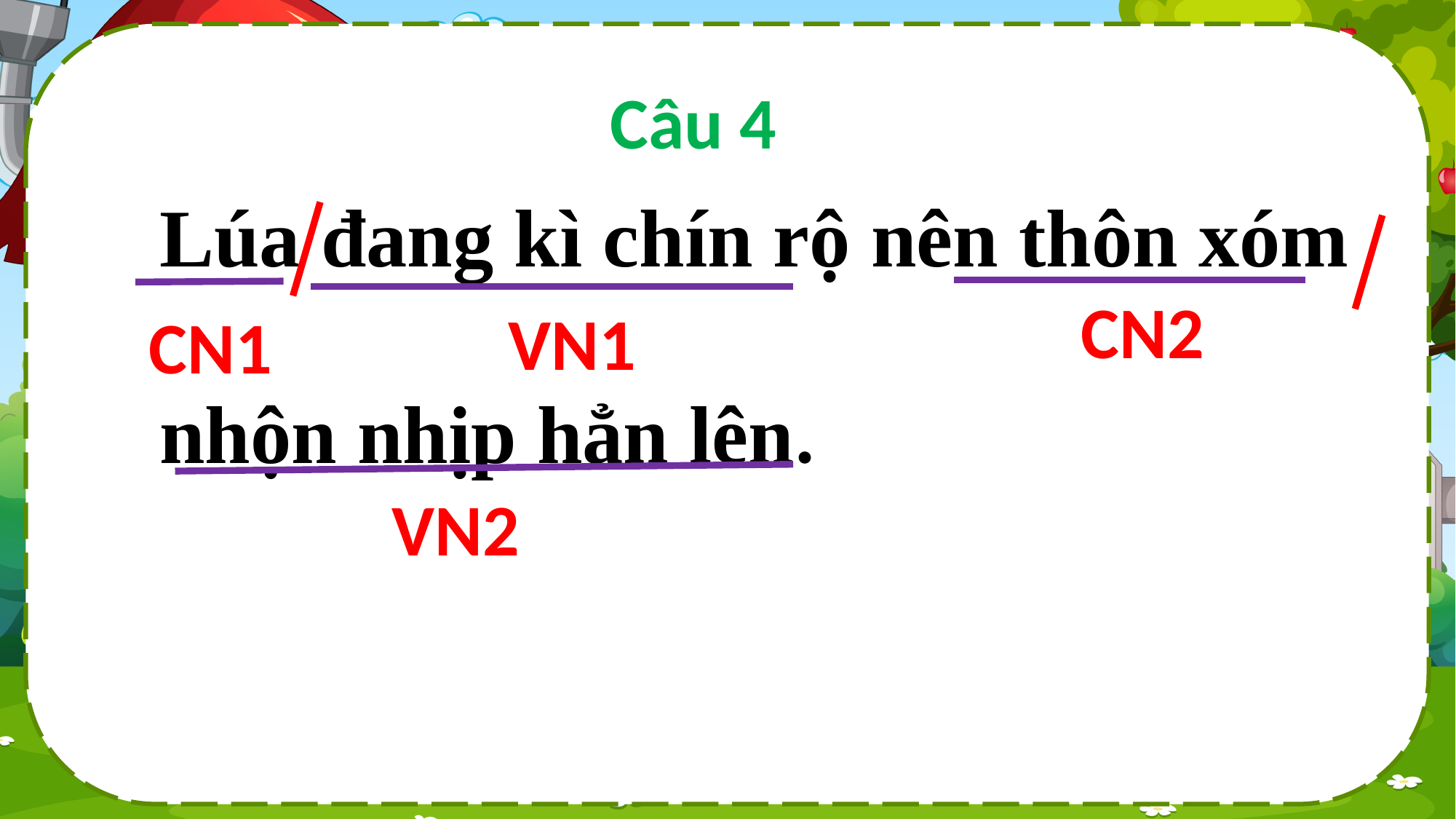

Câu 4
Lúa đang kì chín rộ nên thôn xóm

nhộn nhịp hẳn lên.
CN2
VN1
CN1
VN2